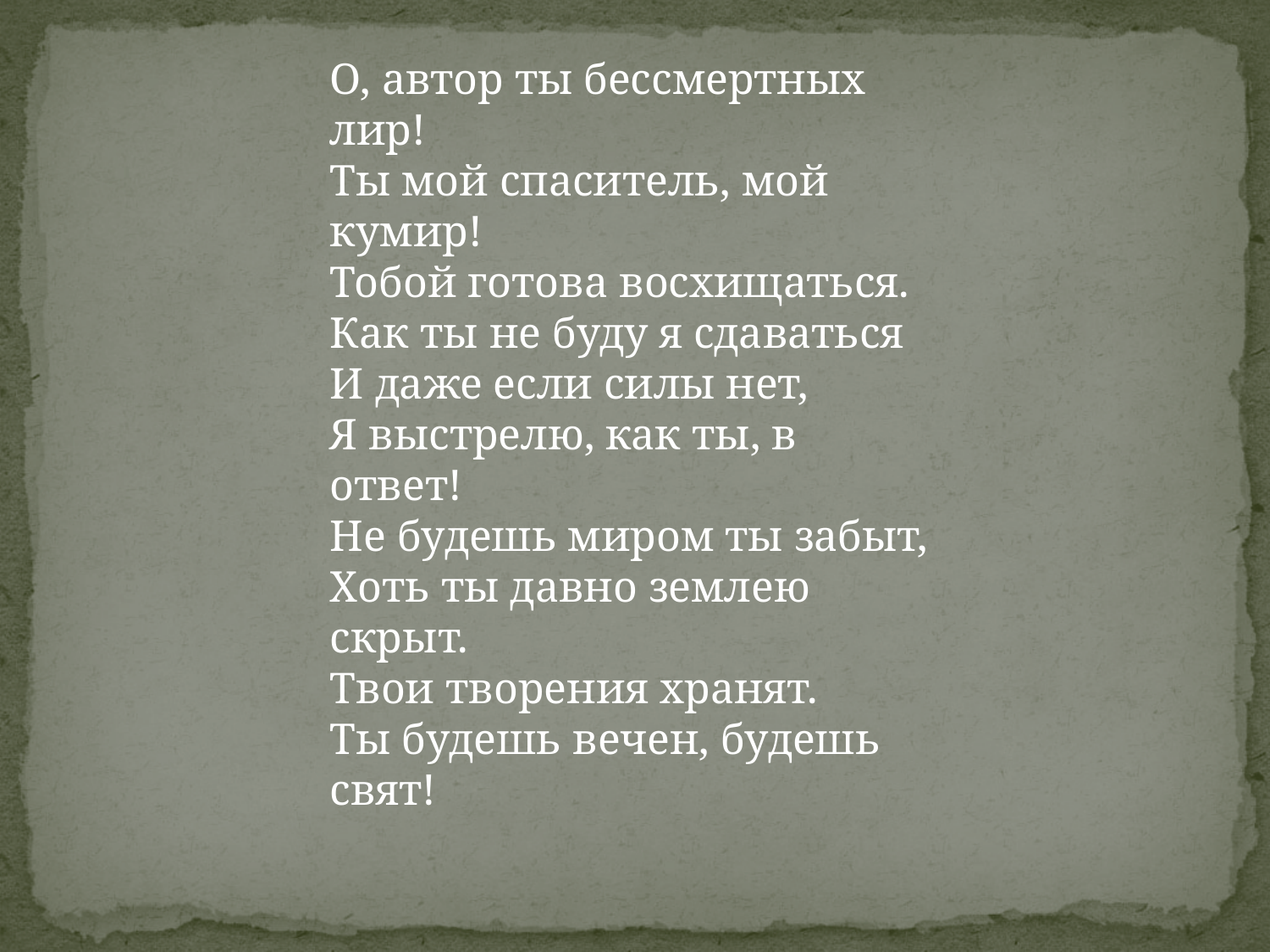

О, автор ты бессмертных лир!
Ты мой спаситель, мой кумир!
Тобой готова восхищаться.
Как ты не буду я сдаваться
И даже если силы нет,
Я выстрелю, как ты, в ответ!
Не будешь миром ты забыт,
Хоть ты давно землею скрыт.
Твои творения хранят.
Ты будешь вечен, будешь свят!